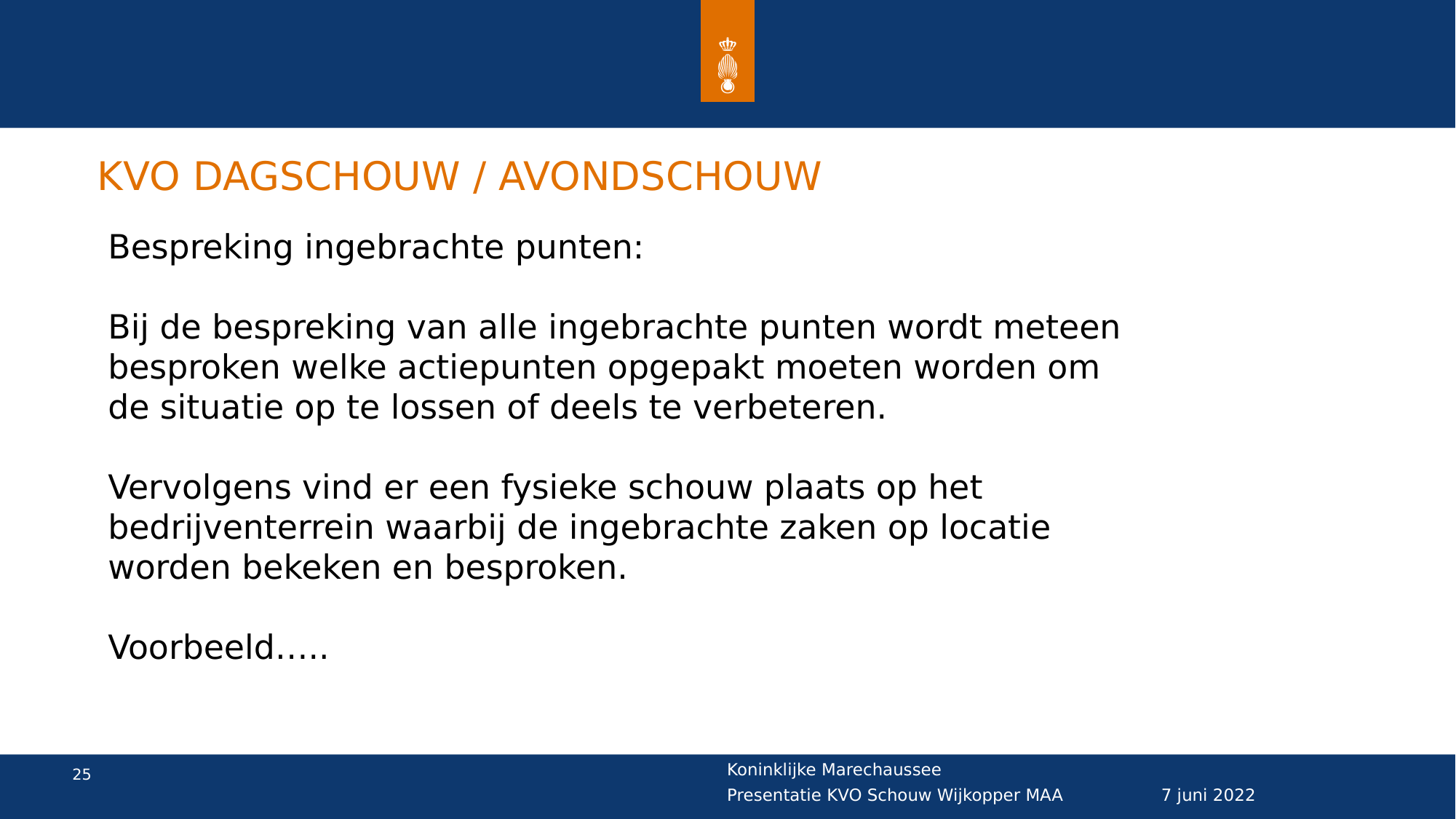

# KVO DAGSCHOUW / AVONDSCHOUW
Bespreking ingebrachte punten:

Bij de bespreking van alle ingebrachte punten wordt meteen besproken welke actiepunten opgepakt moeten worden om de situatie op te lossen of deels te verbeteren.

Vervolgens vind er een fysieke schouw plaats op het bedrijventerrein waarbij de ingebrachte zaken op locatie worden bekeken en besproken.

Voorbeeld…..

7 juni 2022